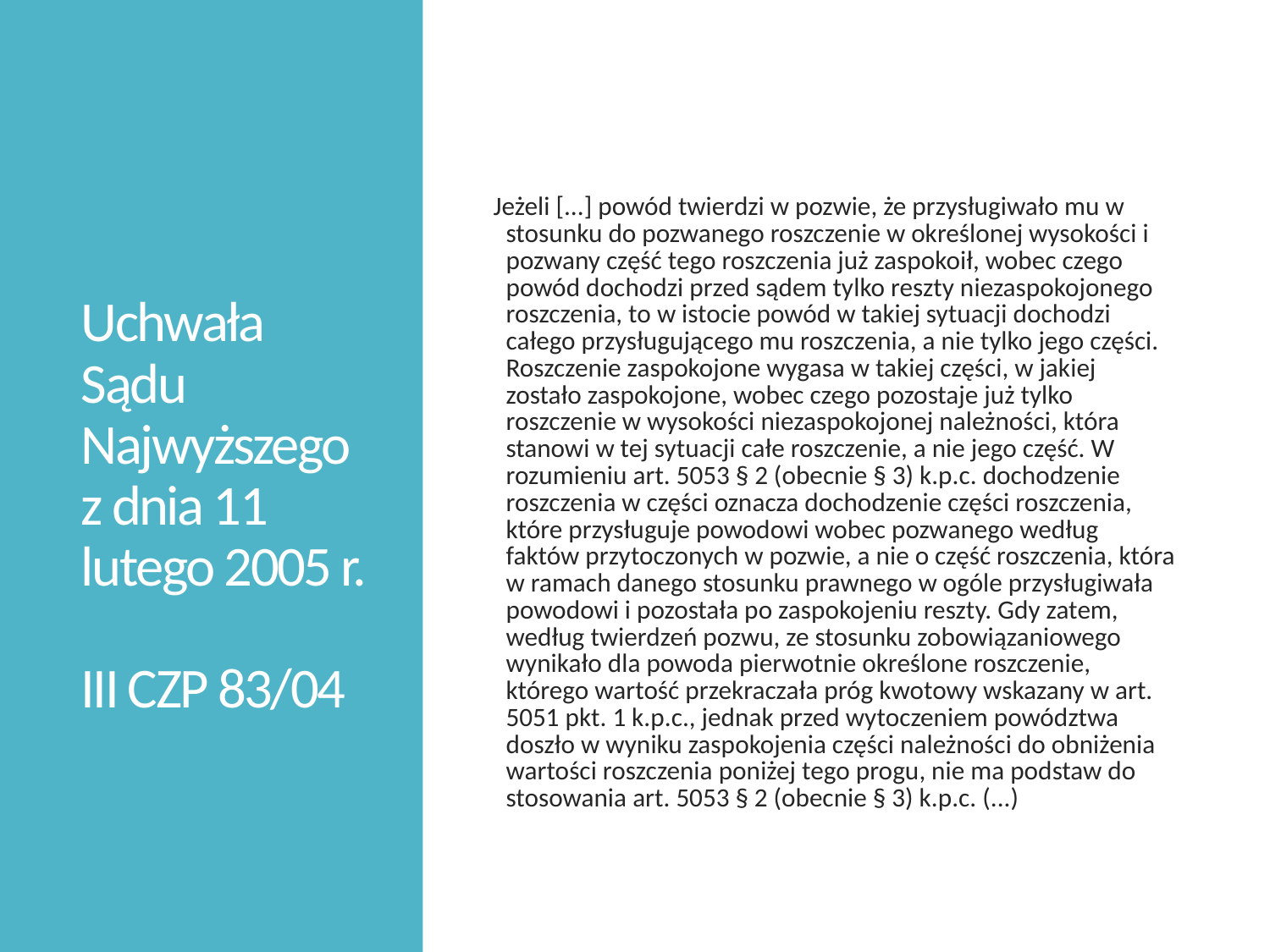

# Uchwała Sądu Najwyższego z dnia 11 lutego 2005 r. III CZP 83/04

Jeżeli [...] powód twierdzi w pozwie, że przysługiwało mu w stosunku do pozwanego roszczenie w określonej wysokości i pozwany część tego roszczenia już zaspokoił, wobec czego powód dochodzi przed sądem tylko reszty niezaspokojonego roszczenia, to w istocie powód w takiej sytuacji dochodzi całego przysługującego mu roszczenia, a nie tylko jego części. Roszczenie zaspokojone wygasa w takiej części, w jakiej zostało zaspokojone, wobec czego pozostaje już tylko roszczenie w wysokości niezaspokojonej należności, która stanowi w tej sytuacji całe roszczenie, a nie jego część. W rozumieniu art. 5053 § 2 (obecnie § 3) k.p.c. dochodzenie roszczenia w części oznacza dochodzenie części roszczenia, które przysługuje powodowi wobec pozwanego według faktów przytoczonych w pozwie, a nie o część roszczenia, która w ramach danego stosunku prawnego w ogóle przysługiwała powodowi i pozostała po zaspokojeniu reszty. Gdy zatem, według twierdzeń pozwu, ze stosunku zobowiązaniowego wynikało dla powoda pierwotnie określone roszczenie, którego wartość przekraczała próg kwotowy wskazany w art. 5051 pkt. 1 k.p.c., jednak przed wytoczeniem powództwa doszło w wyniku zaspokojenia części należności do obniżenia wartości roszczenia poniżej tego progu, nie ma podstaw do stosowania art. 5053 § 2 (obecnie § 3) k.p.c. (...)